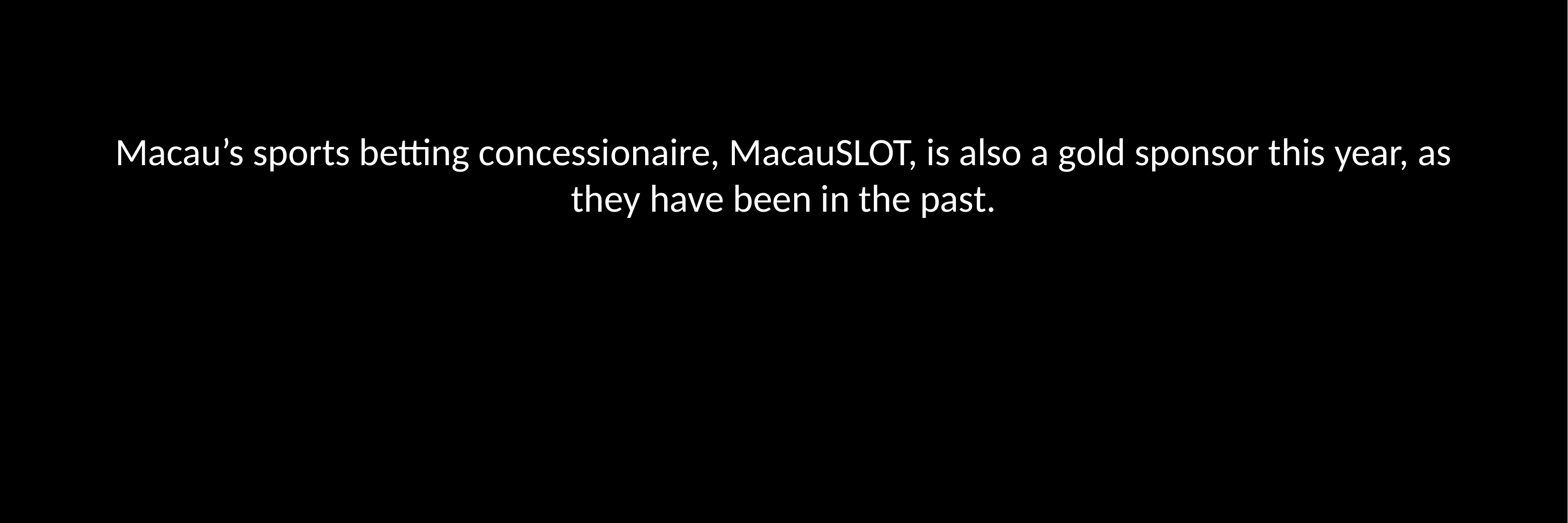

Macau’s sports betting concessionaire, MacauSLOT, is also a gold sponsor this year, as they have been in the past.